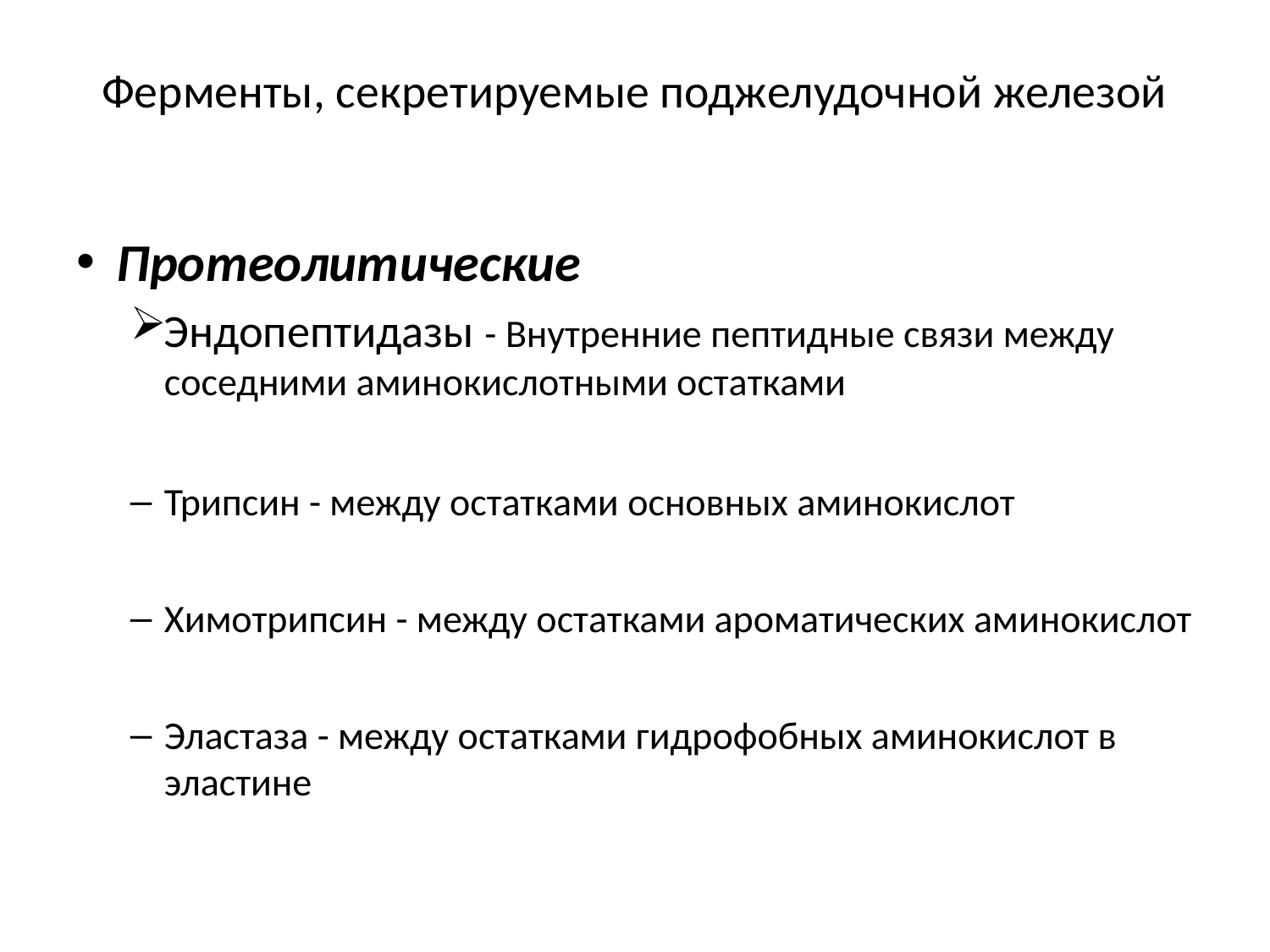

# Ферменты, секретируемые поджелудочной железой
Протеолитические
Эндопептидазы - Внутренние пептидные связи между соседними аминокислотными остатками

Трипсин - между остатками основных аминокислот

Химотрипсин - между остатками ароматических аминокислот

Эластаза - между остатками гидрофобных аминокислот в эластине